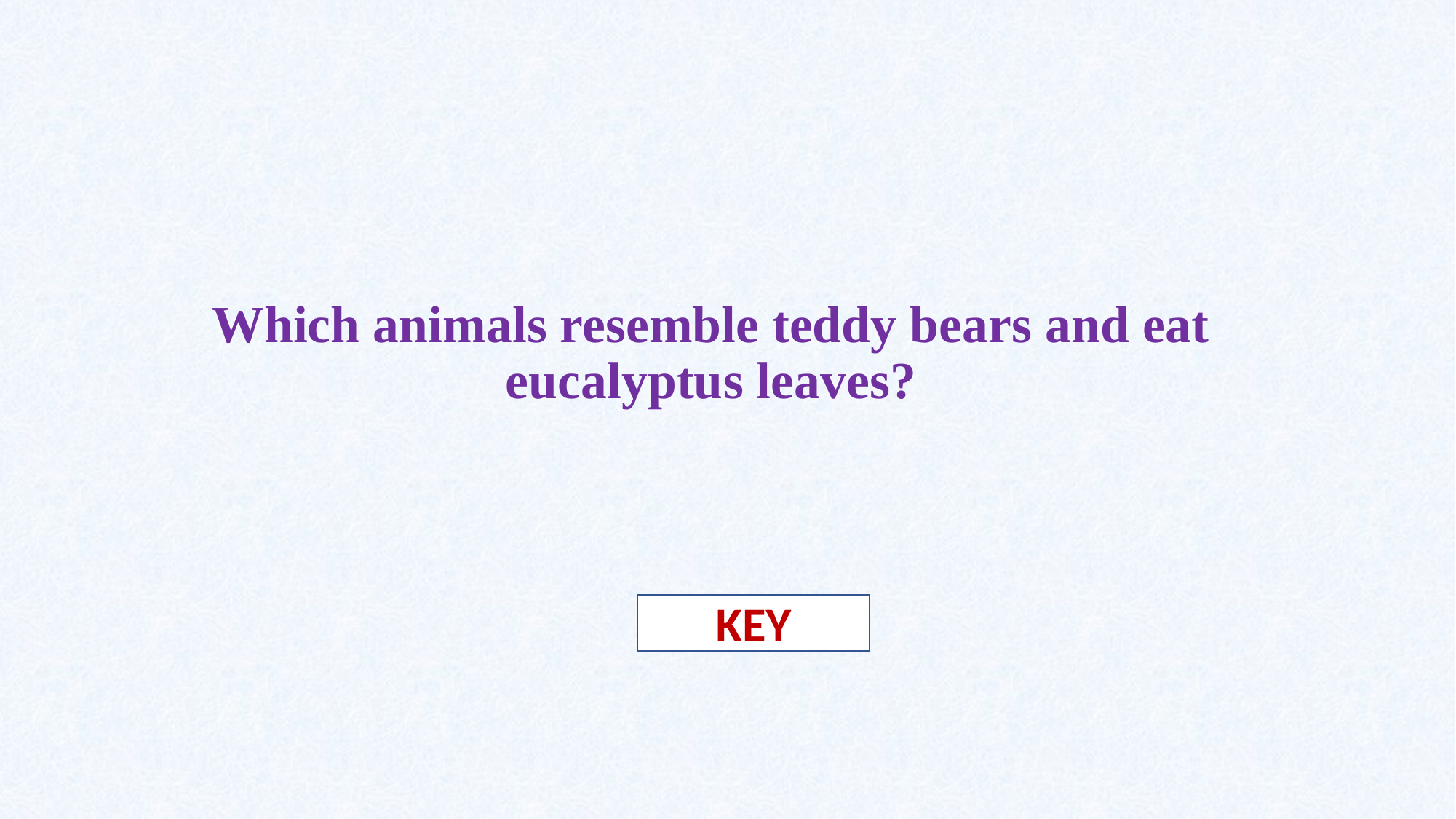

# Which animals resemble teddy bears and eat eucalyptus leaves?